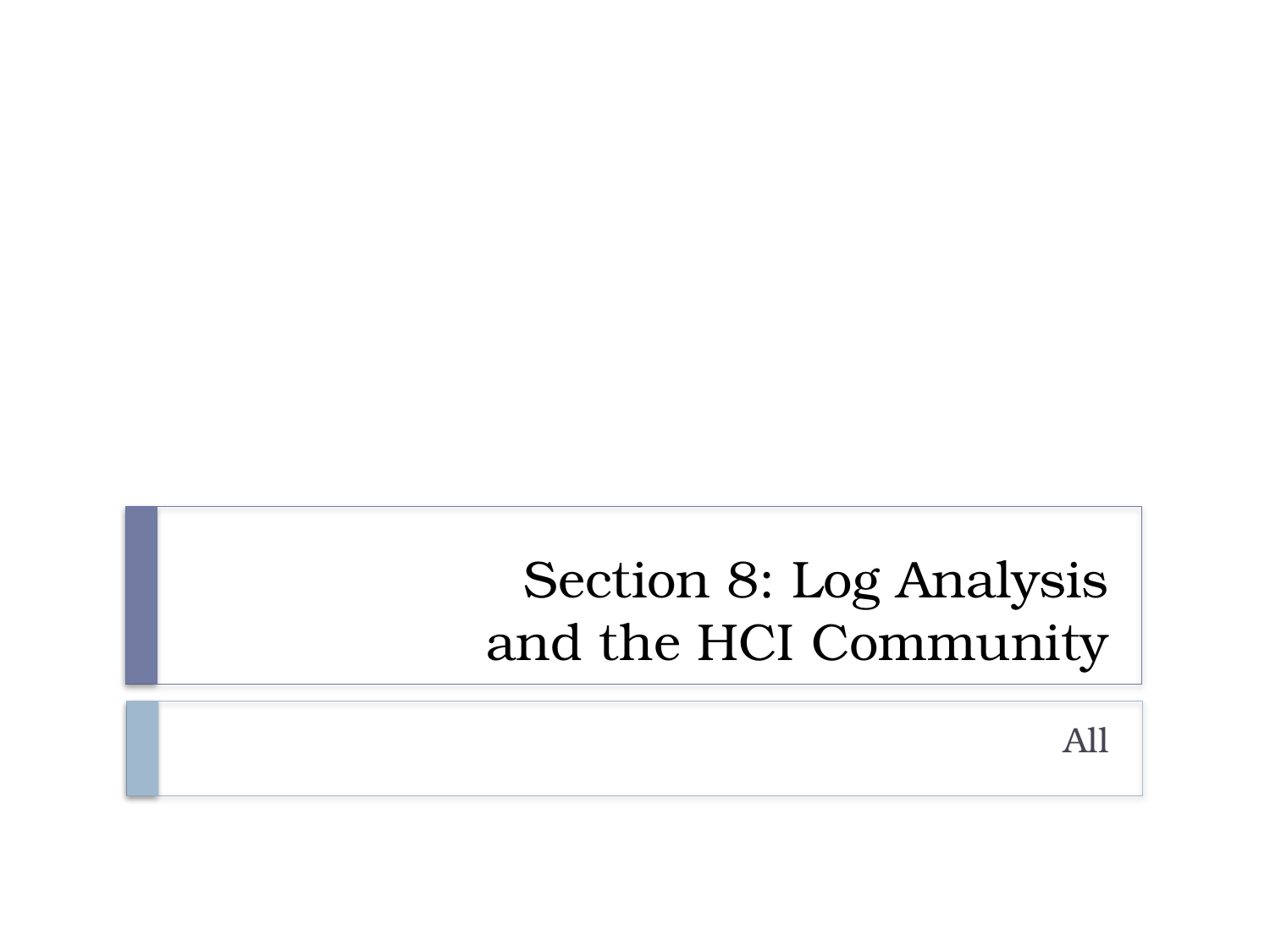

# Section 8: Log Analysis and the HCI Community
All